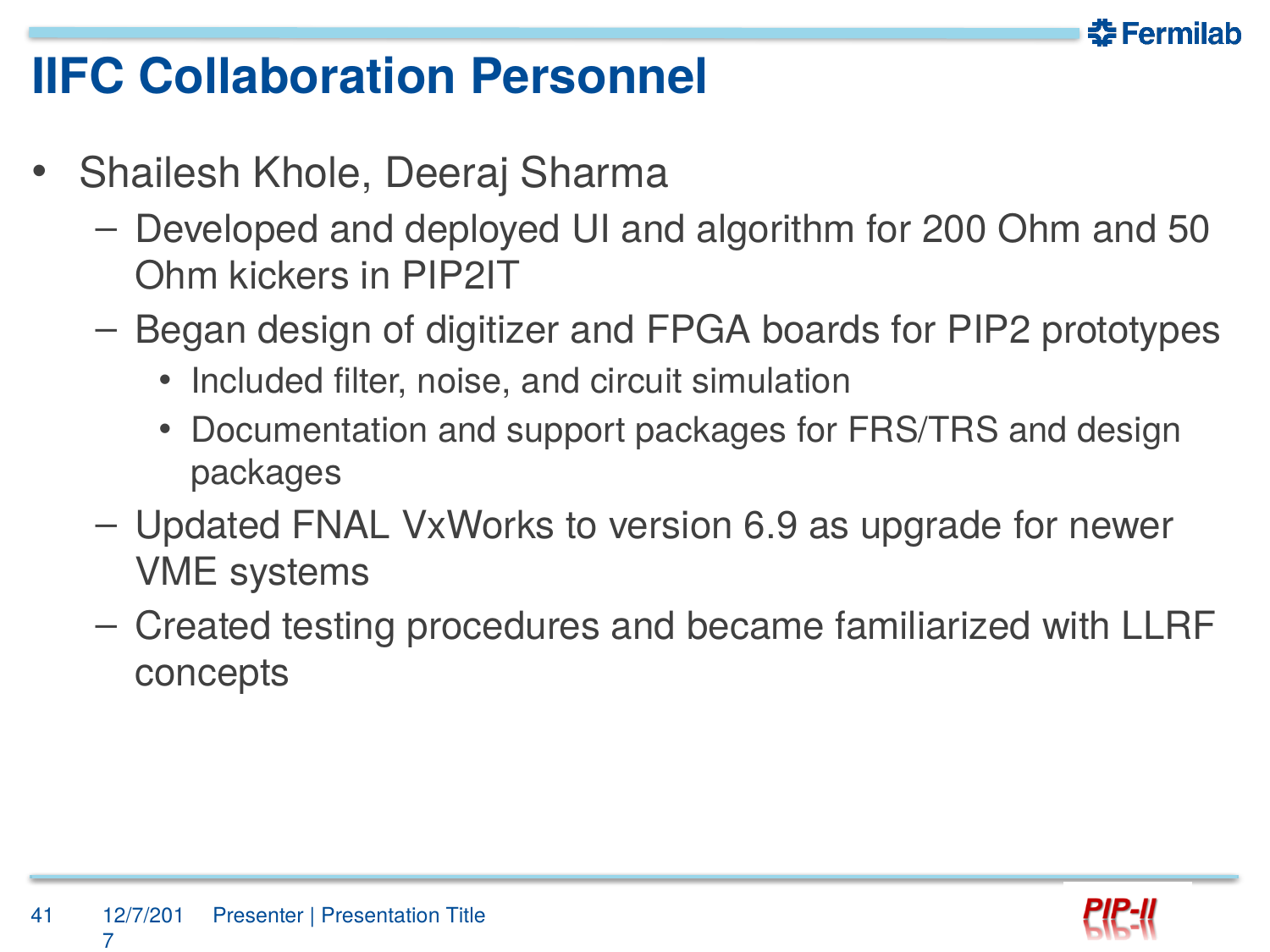

12/7/2017
Presenter | Presentation Title
41
# IIFC Collaboration Personnel
Shailesh Khole, Deeraj Sharma
Developed and deployed UI and algorithm for 200 Ohm and 50 Ohm kickers in PIP2IT
Began design of digitizer and FPGA boards for PIP2 prototypes
Included filter, noise, and circuit simulation
Documentation and support packages for FRS/TRS and design packages
Updated FNAL VxWorks to version 6.9 as upgrade for newer VME systems
Created testing procedures and became familiarized with LLRF concepts